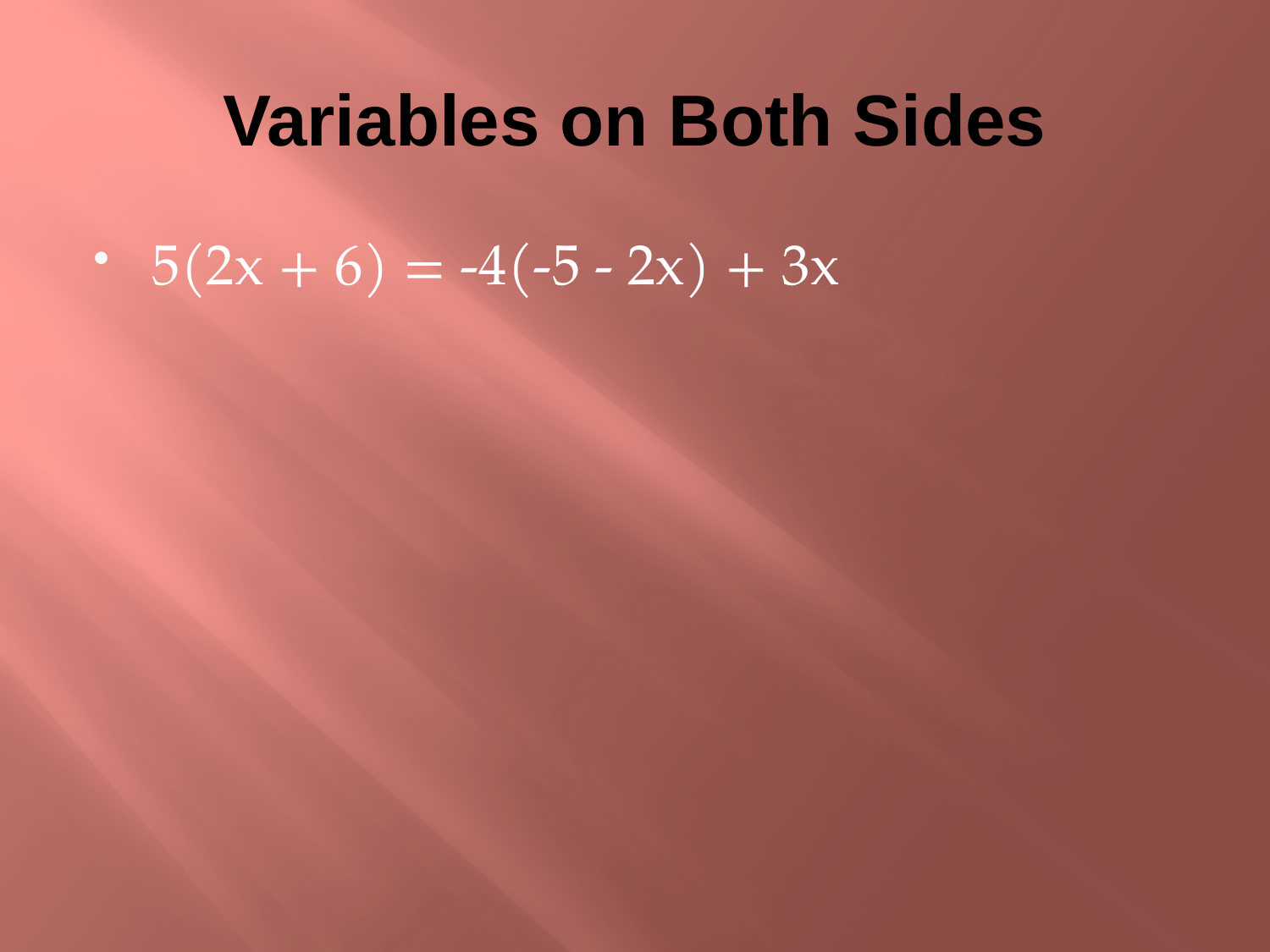

# Variables on Both Sides
5(2x + 6) = -4(-5 - 2x) + 3x